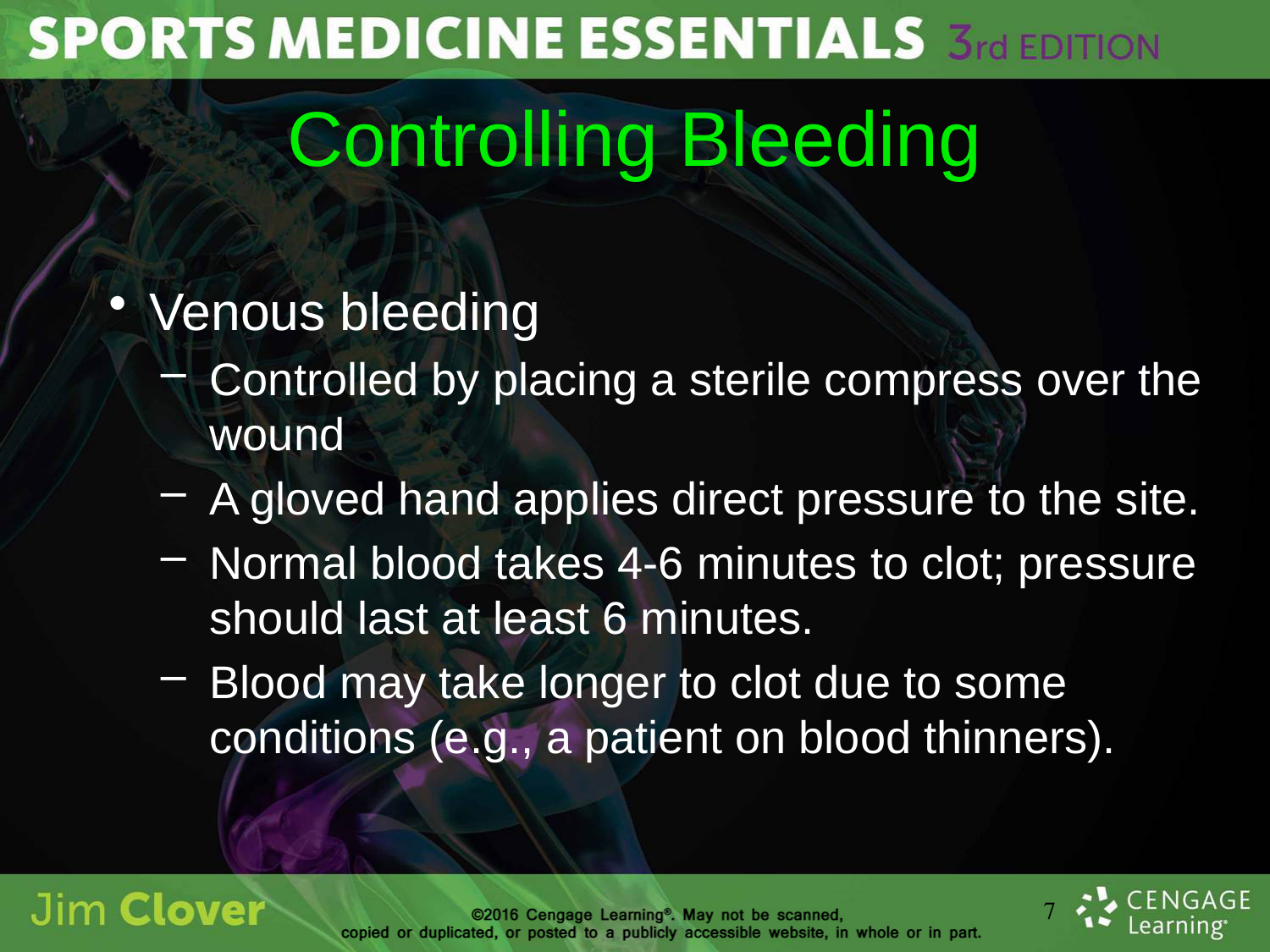

# Controlling Bleeding
Venous bleeding
Controlled by placing a sterile compress over the wound
A gloved hand applies direct pressure to the site.
Normal blood takes 4-6 minutes to clot; pressure should last at least 6 minutes.
Blood may take longer to clot due to some conditions (e.g., a patient on blood thinners).
7